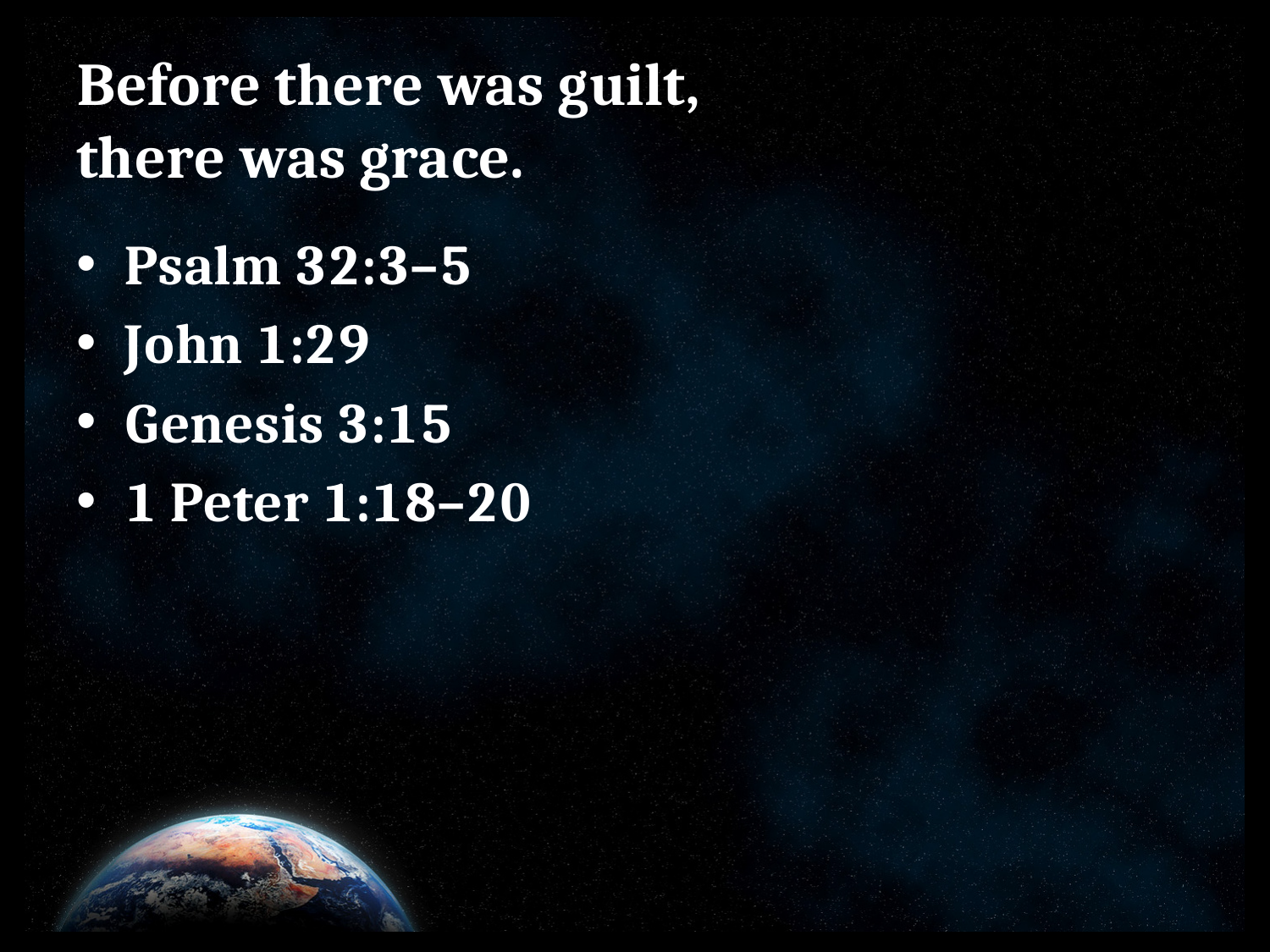

# Before there was guilt, there was grace.
Psalm 32:3–5
John 1:29
Genesis 3:15
1 Peter 1:18–20